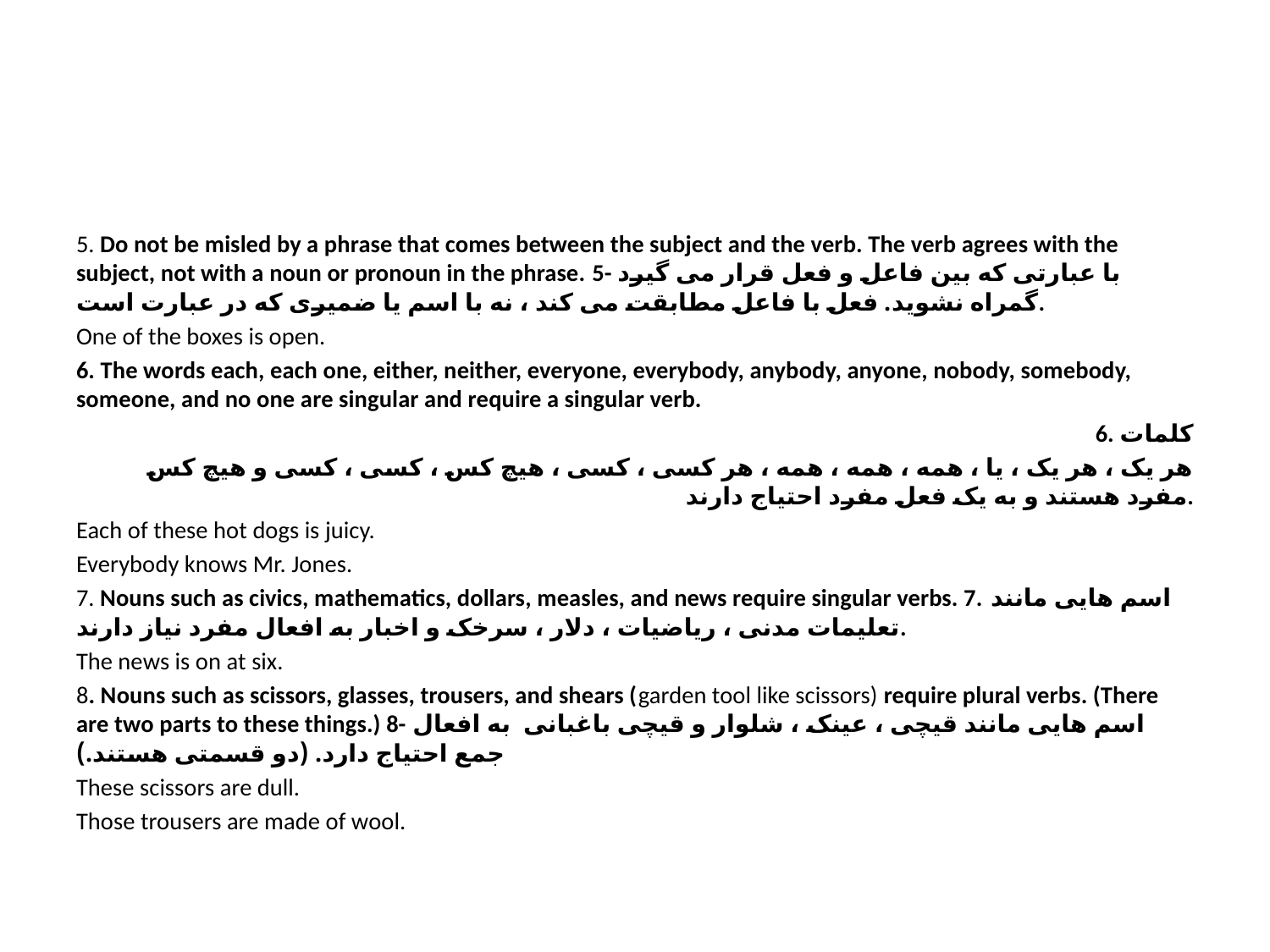

#
5. Do not be misled by a phrase that comes between the subject and the verb. The verb agrees with the subject, not with a noun or pronoun in the phrase. 5- با عبارتی که بین فاعل و فعل قرار می گیرد گمراه نشوید. فعل با فاعل مطابقت می کند ، نه با اسم یا ضمیری که در عبارت است.
One of the boxes is open.
6. The words each, each one, either, neither, everyone, everybody, anybody, anyone, nobody, somebody, someone, and no one are singular and require a singular verb.
 6. کلمات
 هر یک ، هر یک ، یا ، همه ، همه ، همه ، هر کسی ، کسی ، هیچ کس ، کسی ، کسی و هیچ کس مفرد هستند و به یک فعل مفرد احتیاج دارند.
Each of these hot dogs is juicy.
Everybody knows Mr. Jones.
7. Nouns such as civics, mathematics, dollars, measles, and news require singular verbs. 7. اسم هایی مانند تعلیمات مدنی ، ریاضیات ، دلار ، سرخک و اخبار به افعال مفرد نیاز دارند.
The news is on at six.
8. Nouns such as scissors, glasses, trousers, and shears (garden tool like scissors) require plural verbs. (There are two parts to these things.) 8- اسم هایی مانند قیچی ، عینک ، شلوار و قیچی باغبانی  به افعال جمع احتیاج دارد. (دو قسمتی هستند.)
These scissors are dull.
Those trousers are made of wool.